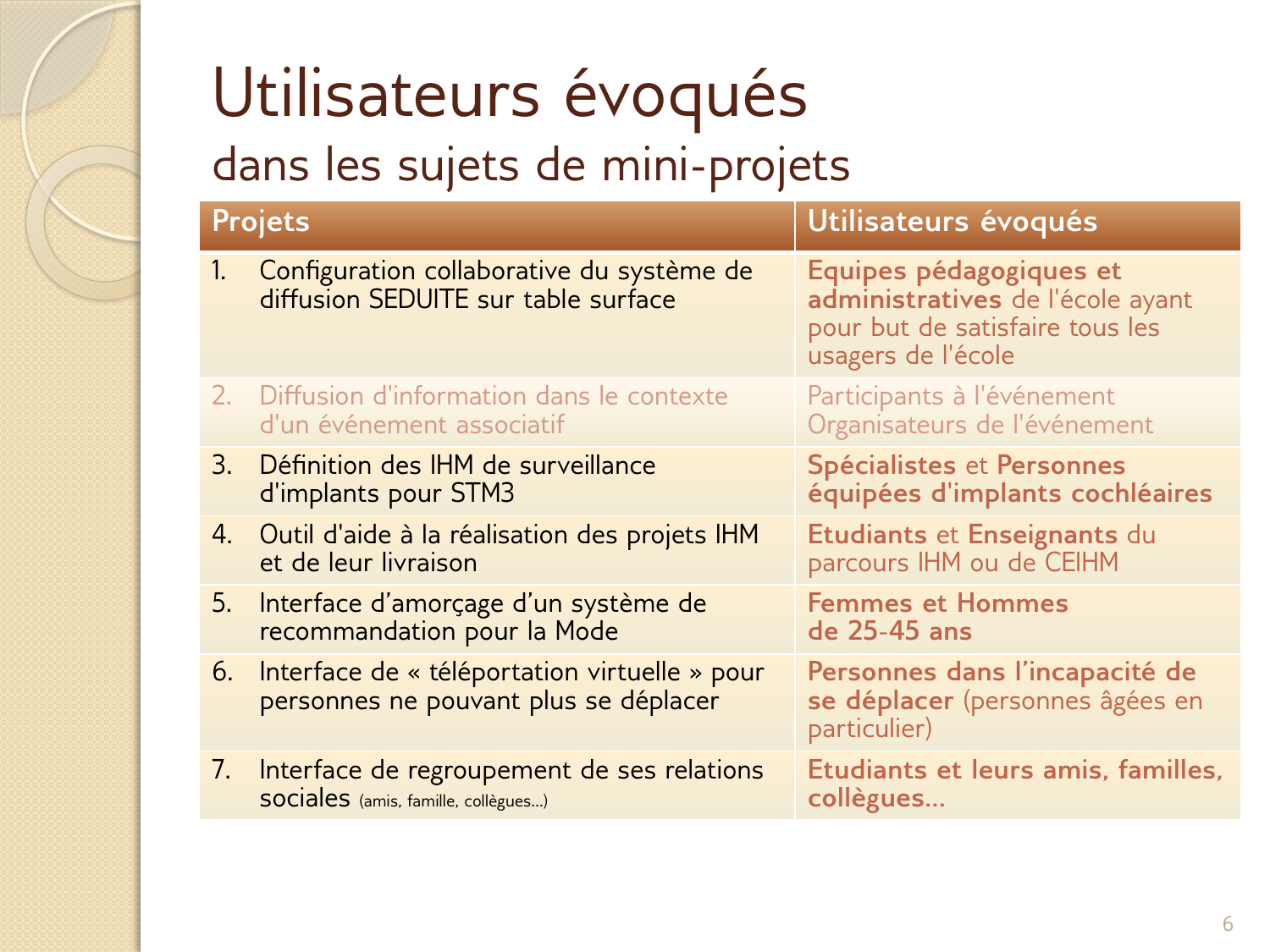

# Utilisateurs évoqués dans les sujets de mini-projets
| Projets | Utilisateurs évoqués |
| --- | --- |
| Configuration collaborative du système de diffusion SEDUITE sur table surface | Equipes pédagogiques et administratives de l'école ayant pour but de satisfaire tous les usagers de l'école |
| Diffusion d'information dans le contexte d'un événement associatif | Participants à l'événement Organisateurs de l'événement |
| Définition des IHM de surveillance d'implants pour STM3 | Spécialistes et Personnes équipées d'implants cochléaires |
| Outil d'aide à la réalisation des projets IHM et de leur livraison | Etudiants et Enseignants du parcours IHM ou de CEIHM |
| Interface d’amorçage d’un système de recommandation pour la Mode | Femmes et Hommes de 25-45 ans |
| Interface de « téléportation virtuelle » pour personnes ne pouvant plus se déplacer | Personnes dans l’incapacité de se déplacer (personnes âgées en particulier) |
| Interface de regroupement de ses relations sociales (amis, famille, collègues…) | Etudiants et leurs amis, familles, collègues... |
6